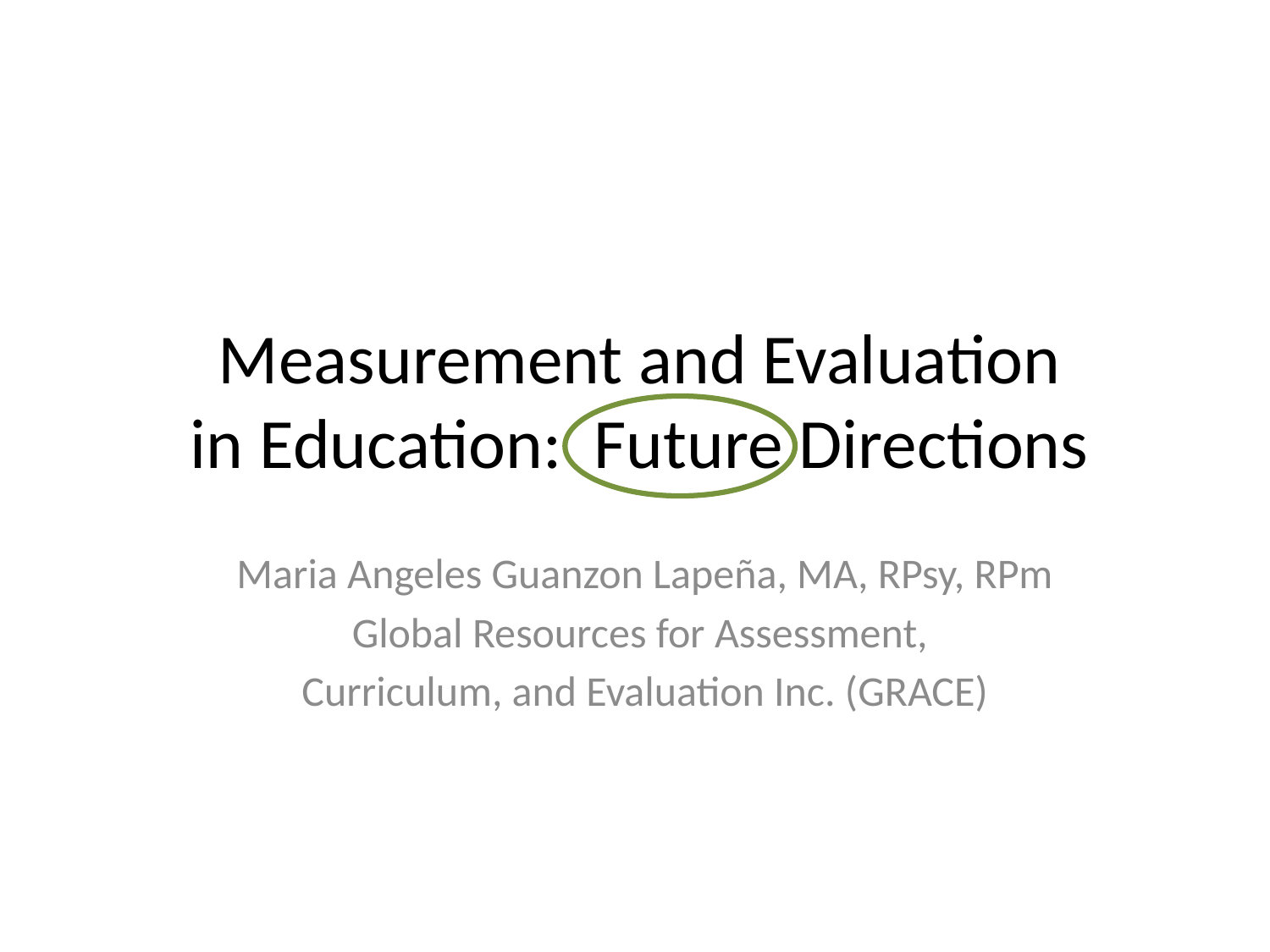

# Measurement and Evaluation in Education:  Future Directions

Maria Angeles Guanzon Lapeña, MA, RPsy, RPm
Global Resources for Assessment,
Curriculum, and Evaluation Inc. (GRACE)